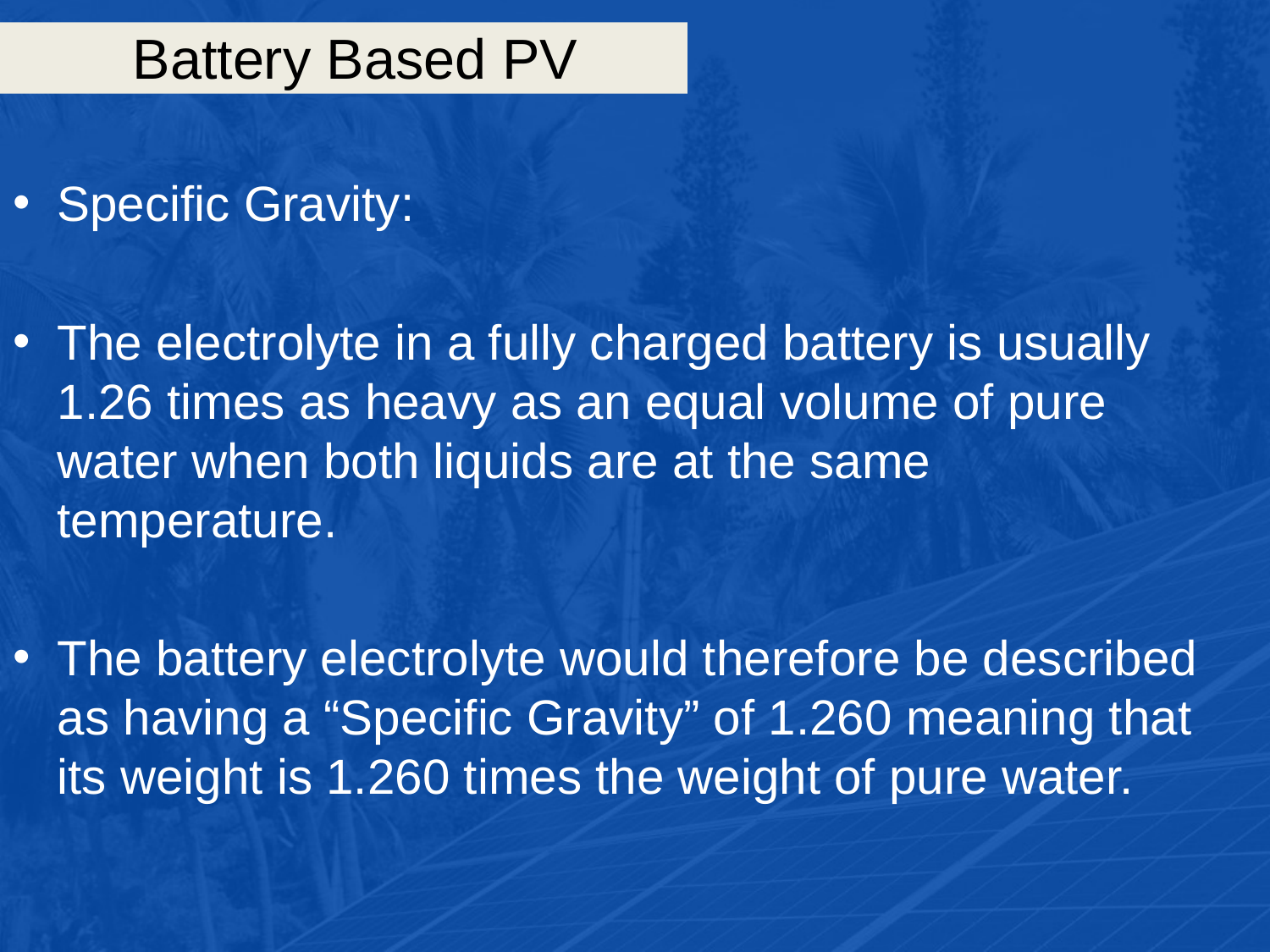

# Battery Based PV
Specific Gravity:

The electrolyte in a fully charged battery is usually 1.26 times as heavy as an equal volume of pure water when both liquids are at the same temperature.

The battery electrolyte would therefore be described as having a “Specific Gravity” of 1.260 meaning that its weight is 1.260 times the weight of pure water.